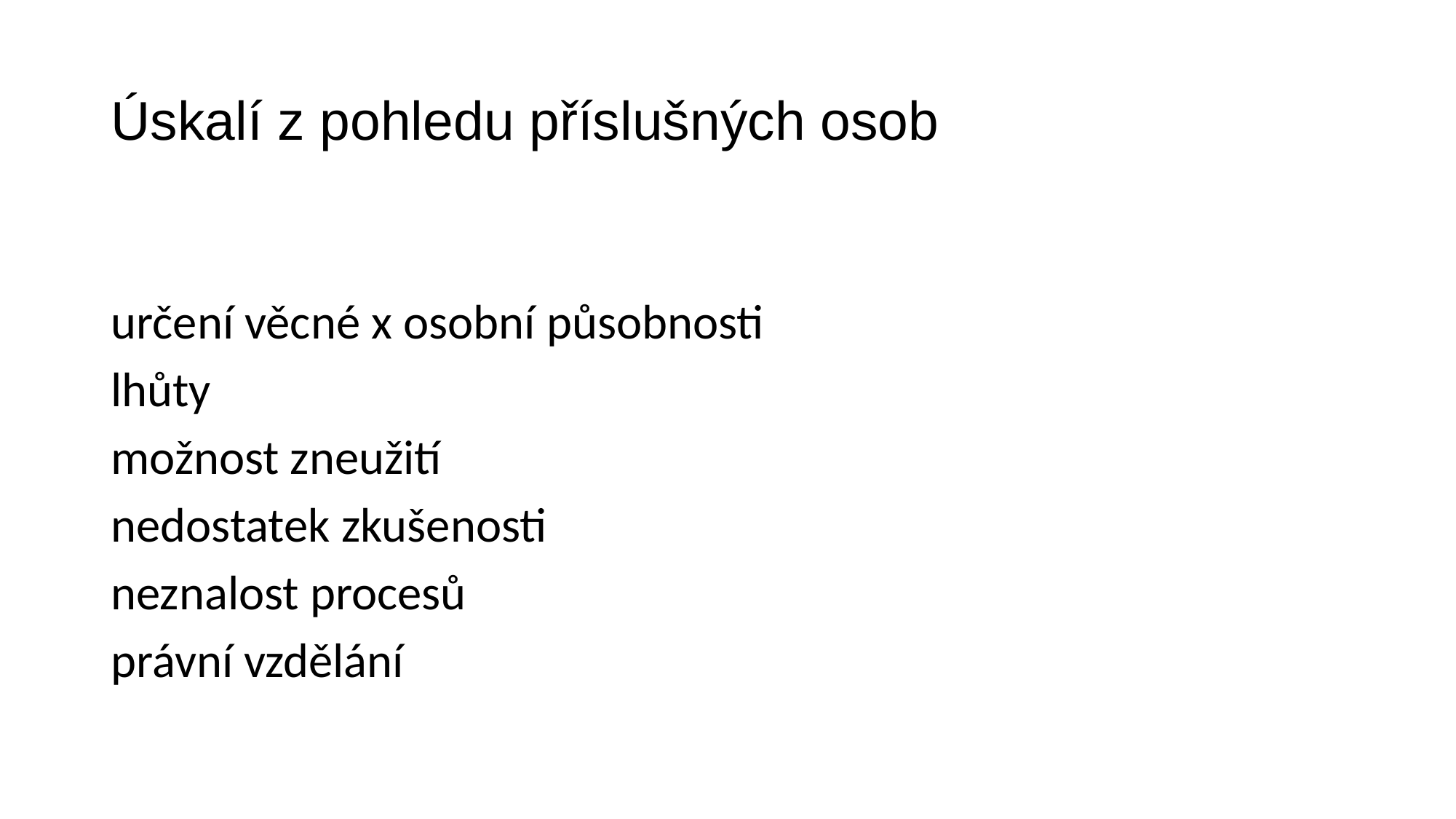

# Úskalí z pohledu příslušných osob

určení věcné x osobní působnosti
lhůty
možnost zneužití
nedostatek zkušenosti
neznalost procesů
právní vzdělání